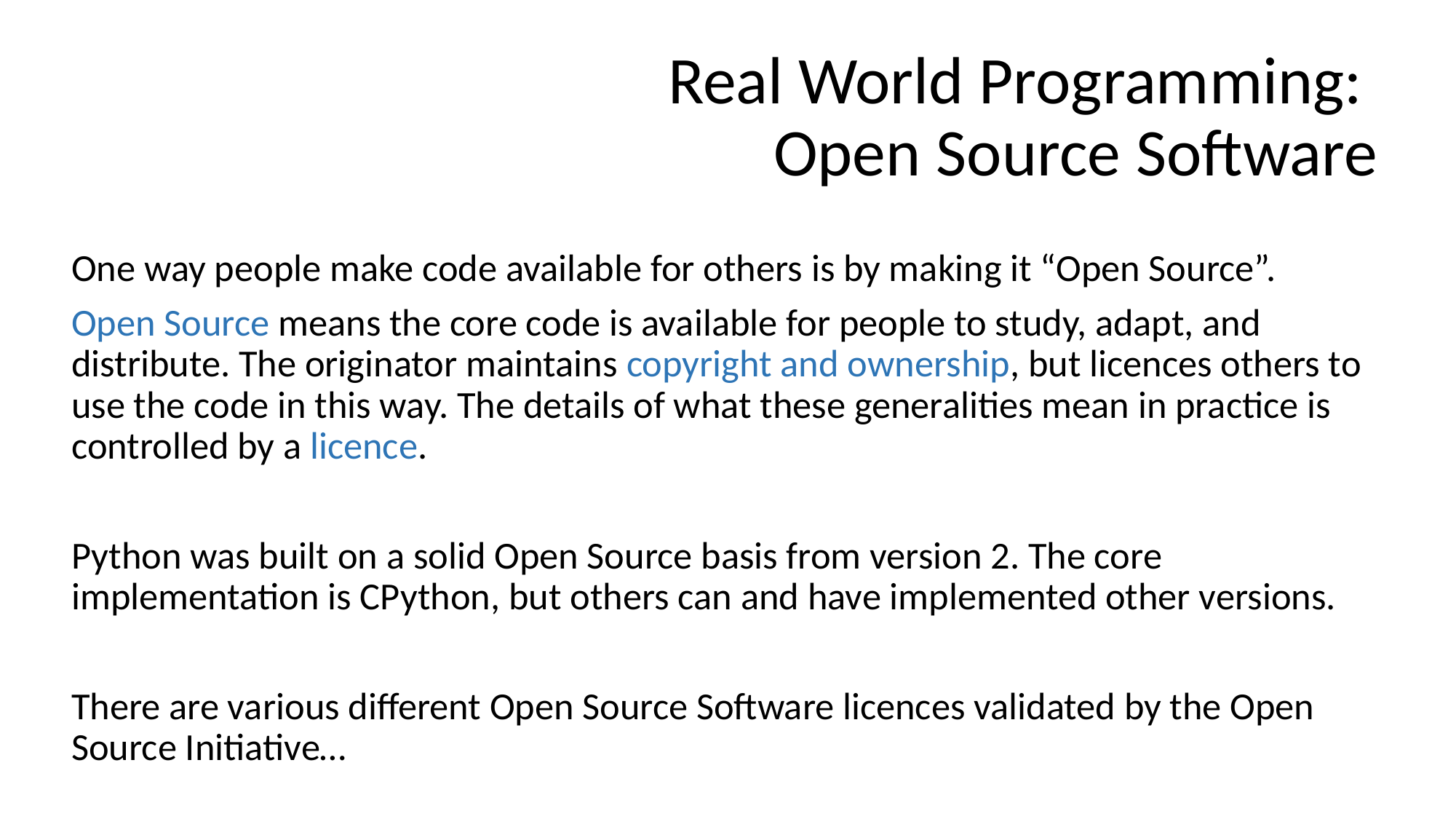

# Real World Programming: Open Source Software
One way people make code available for others is by making it “Open Source”.
Open Source means the core code is available for people to study, adapt, and distribute. The originator maintains copyright and ownership, but licences others to use the code in this way. The details of what these generalities mean in practice is controlled by a licence.

Python was built on a solid Open Source basis from version 2. The core implementation is CPython, but others can and have implemented other versions.

There are various different Open Source Software licences validated by the Open Source Initiative…